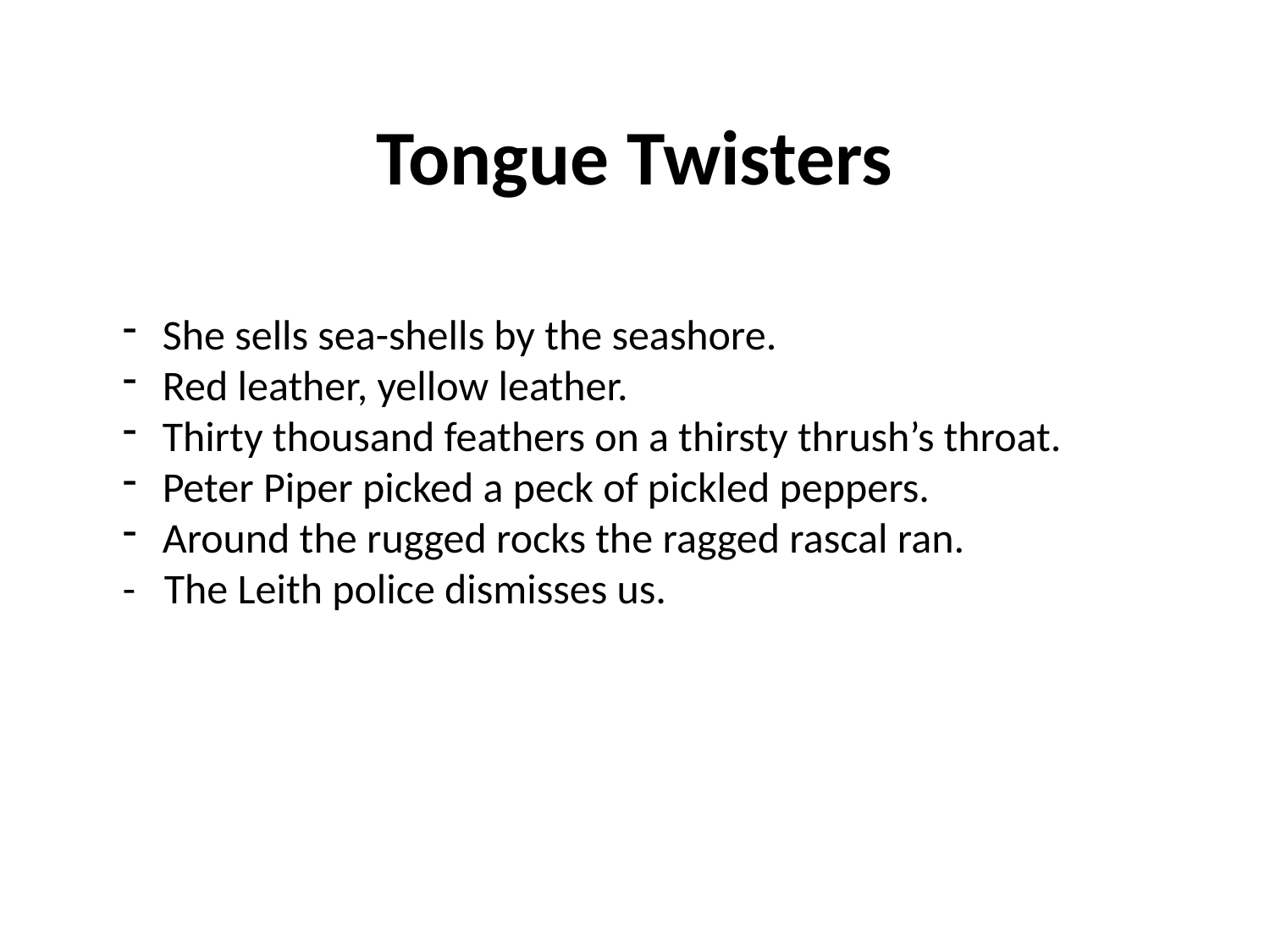

# Tongue Twisters
She sells sea-shells by the seashore.
Red leather, yellow leather.
Thirty thousand feathers on a thirsty thrush’s throat.
Peter Piper picked a peck of pickled peppers.
Around the rugged rocks the ragged rascal ran.
-   The Leith police dismisses us.